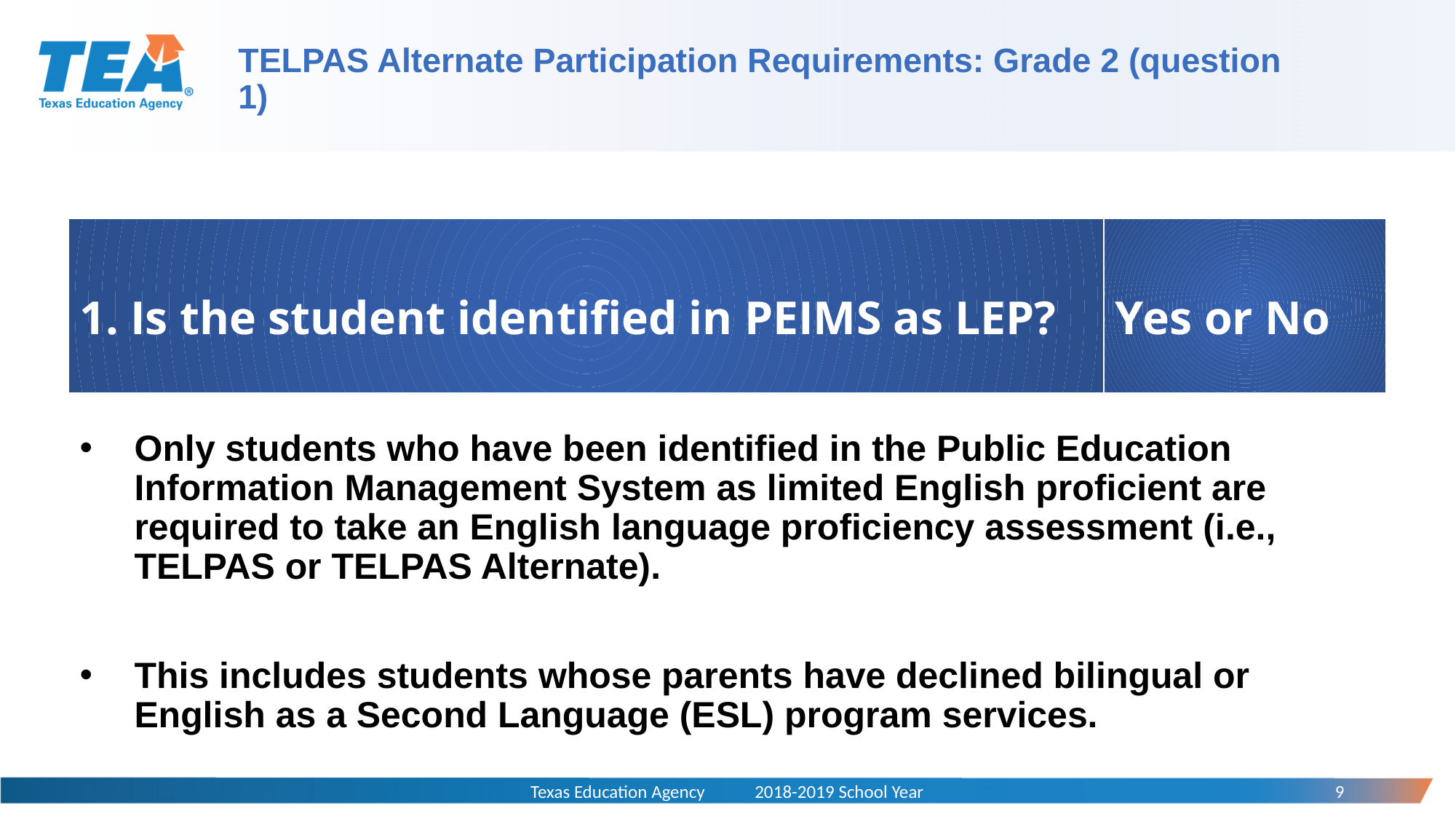

# TELPAS Alternate Participation Requirements: Grade 2 (question 1)
| 1. Is the student identified in PEIMS as LEP? | Yes or No |
| --- | --- |
Only students who have been identified in the Public Education Information Management System as limited English proficient are required to take an English language proficiency assessment (i.e., TELPAS or TELPAS Alternate).

This includes students whose parents have declined bilingual or English as a Second Language (ESL) program services.
Texas Education Agency            2018-2019 School Year
9